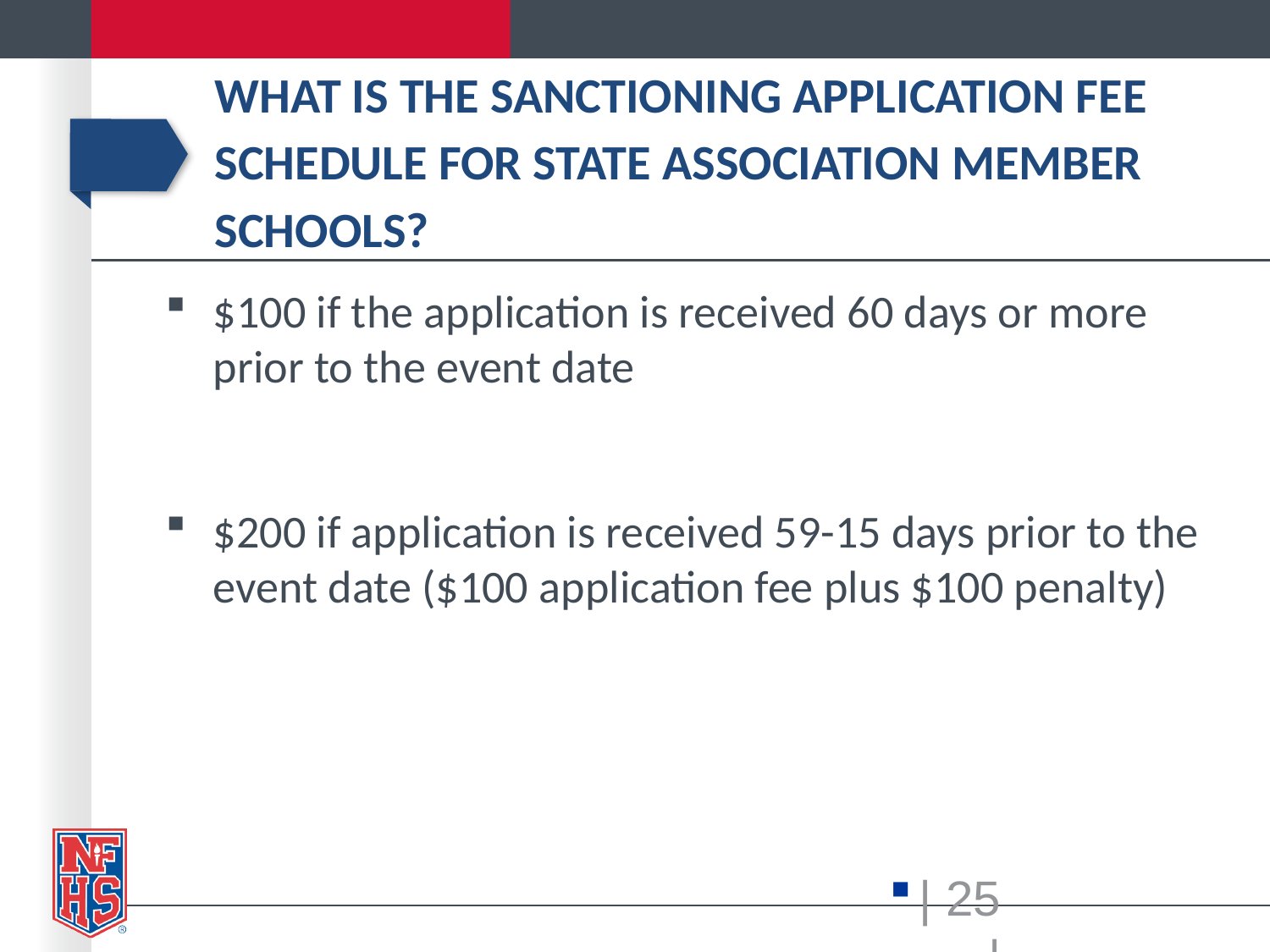

# What is the Sanctioning Application Fee Schedule for state association member schools?
$100 if the application is received 60 days or more prior to the event date

$200 if application is received 59-15 days prior to the event date ($100 application fee plus $100 penalty)
| 25 |